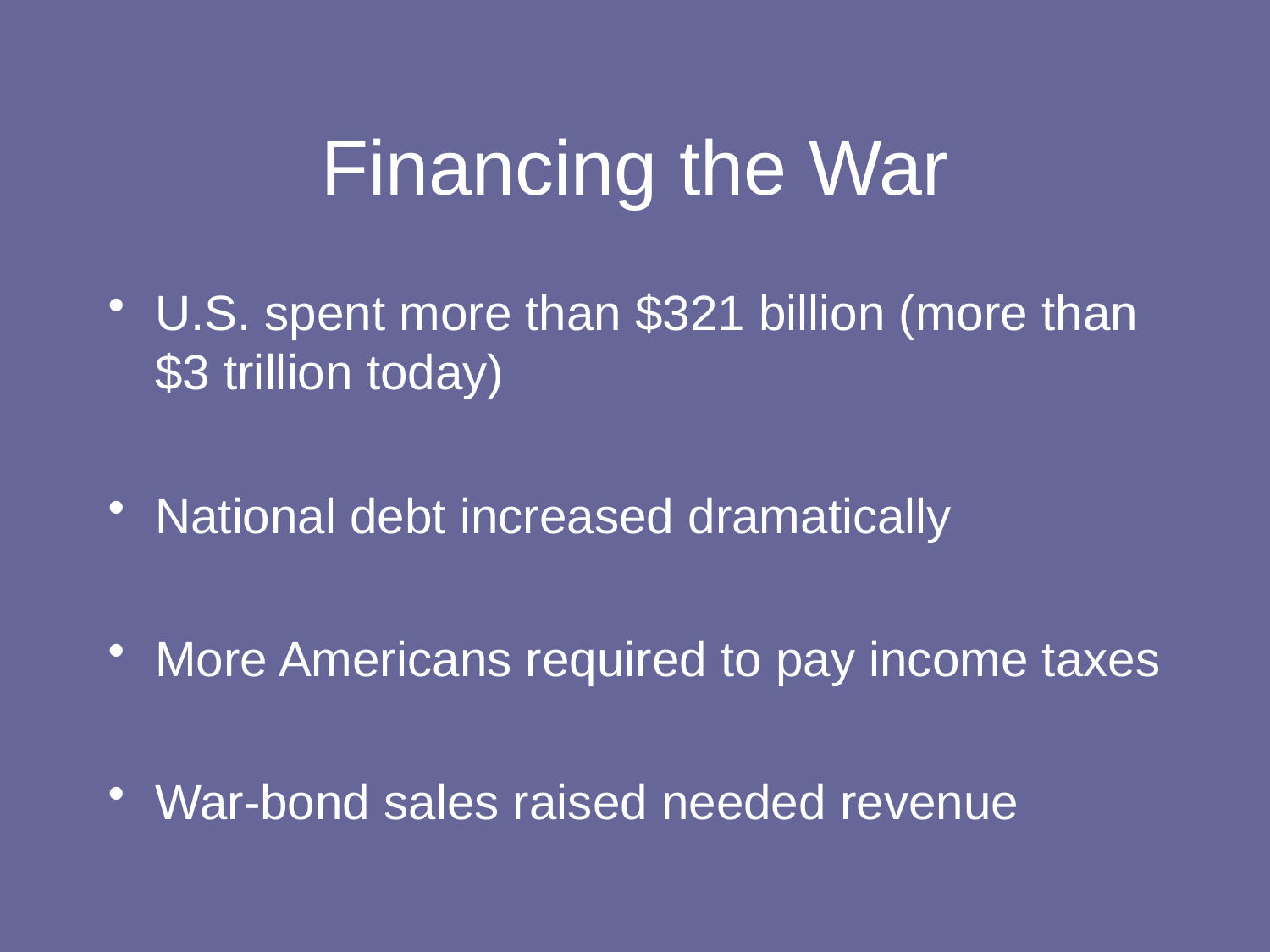

# Financing the War
U.S. spent more than $321 billion (more than $3 trillion today)

National debt increased dramatically

More Americans required to pay income taxes

War-bond sales raised needed revenue